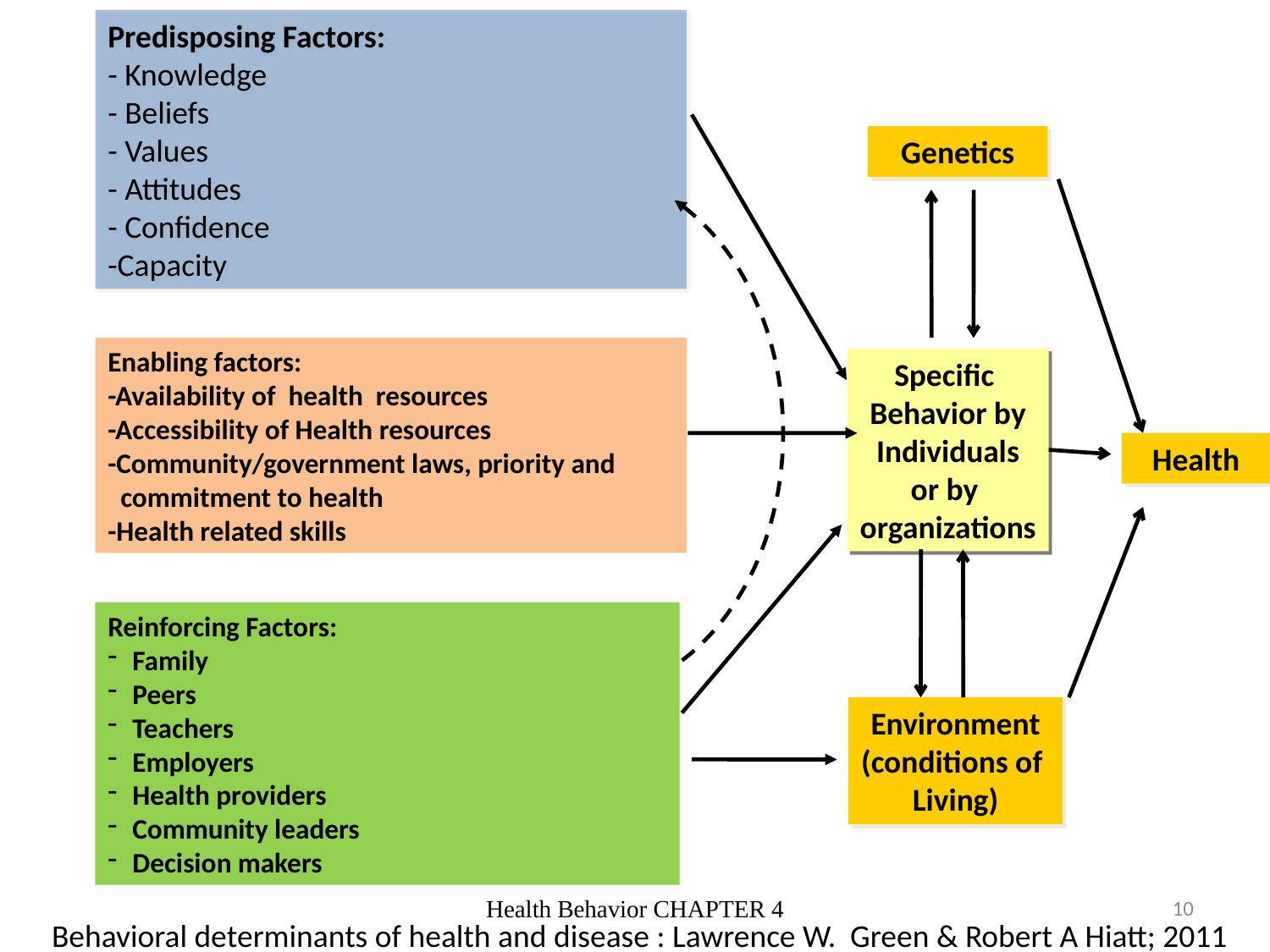

Predisposing Factors:
- Knowledge
- Beliefs
- Values
- Attitudes
- Confidence
-Capacity

Genetics

Enabling factors:
-Availability of  health  resources
-Accessibility of Health resources
-Community/government laws, priority and
  commitment to health
-Health related skills
Specific
Behavior by
Individuals
or by
organizations

Health

Reinforcing Factors:
Family
Peers
Teachers
Employers
Health providers
Community leaders
Decision makers
Environment
(conditions of
Living)

Health Behavior CHAPTER 4
10
Behavioral determinants of health and disease : Lawrence W.  Green & Robert A Hiatt; 2011